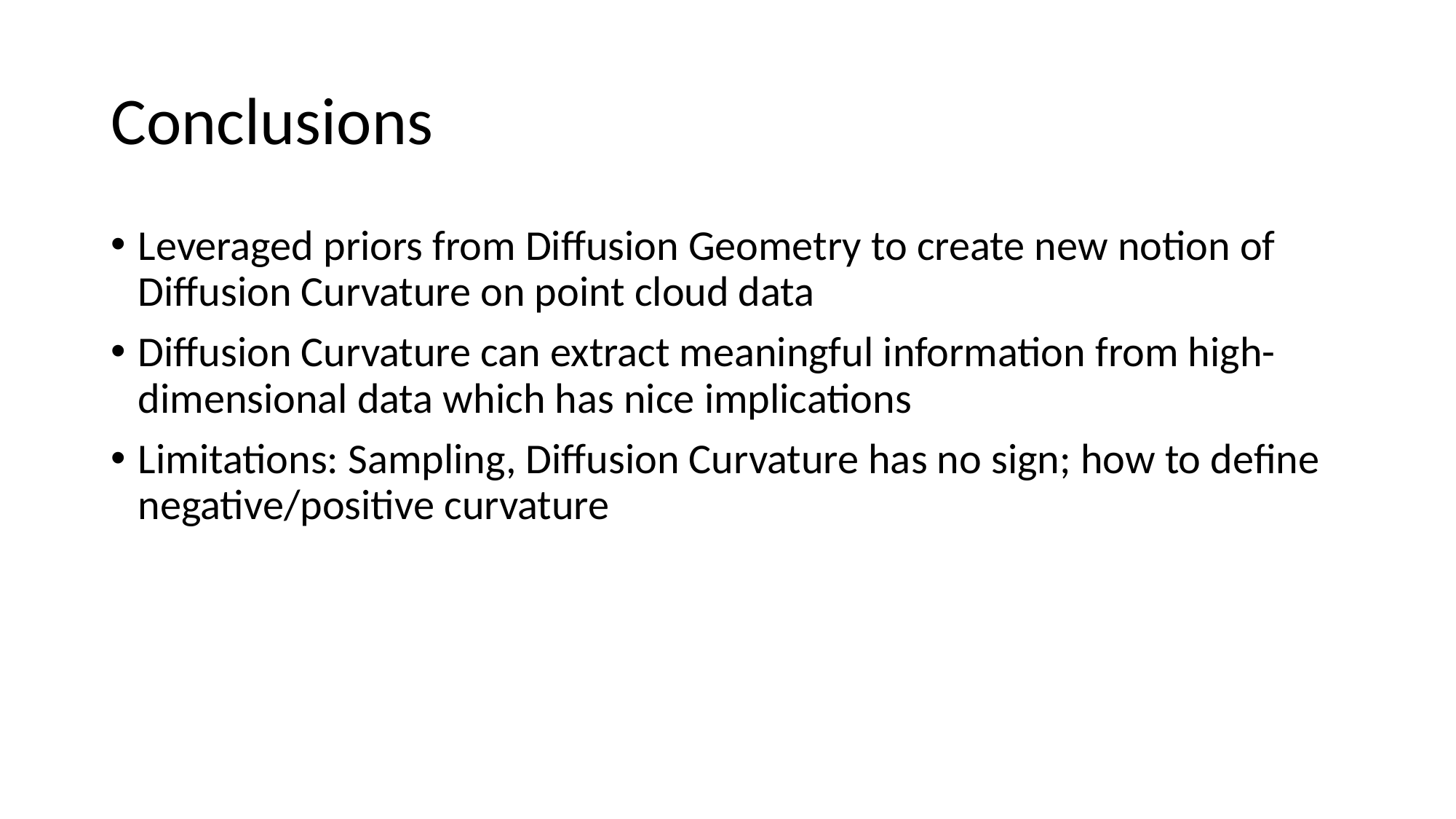

# Conclusions
Leveraged priors from Diffusion Geometry to create new notion of Diffusion Curvature on point cloud data
Diffusion Curvature can extract meaningful information from high-dimensional data which has nice implications
Limitations: Sampling, Diffusion Curvature has no sign; how to define  negative/positive curvature